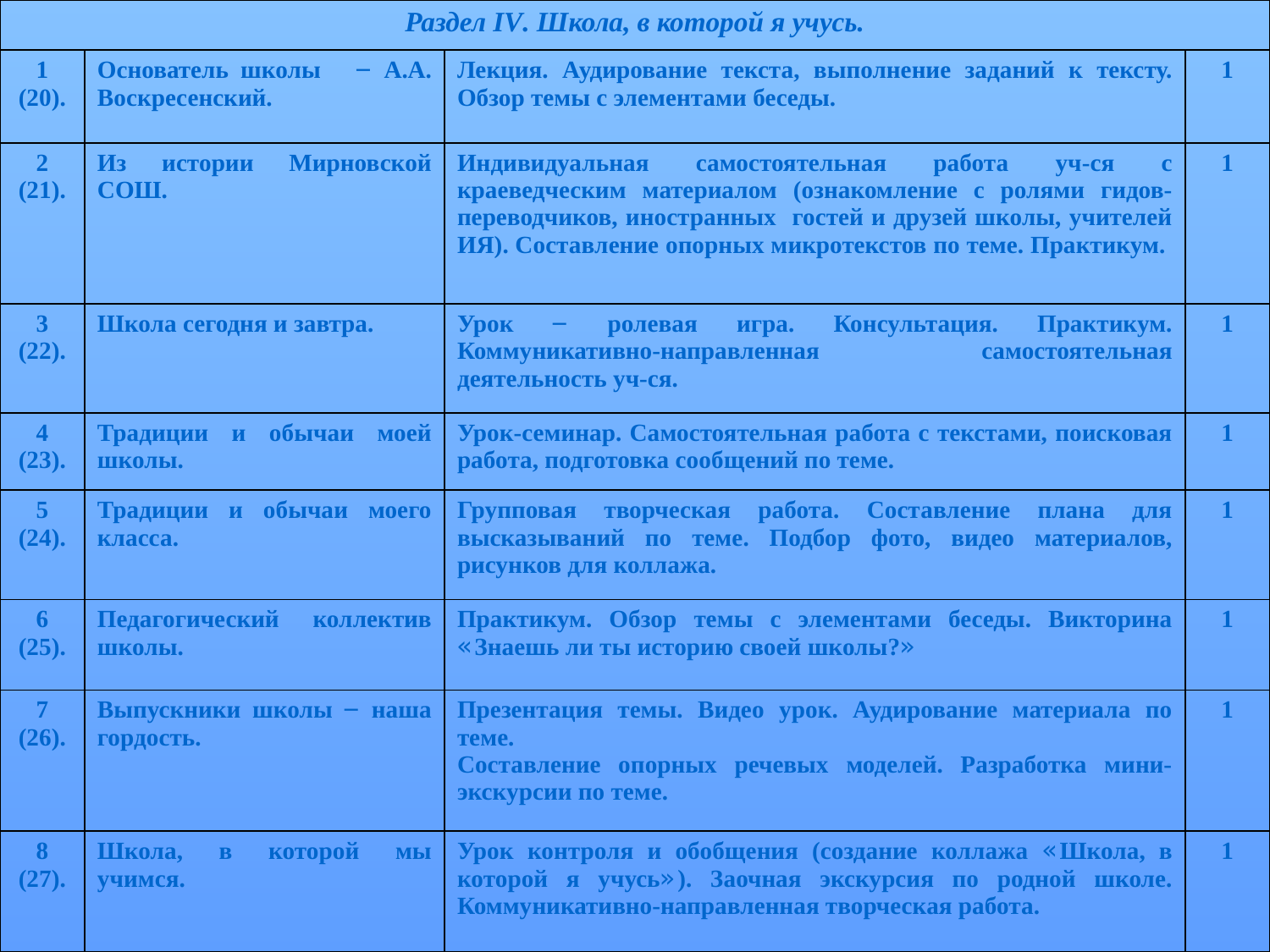

| Раздел IV. Школа, в которой я учусь. |  |  |  |
| --- | --- | --- | --- |
| 1 (20). | Основатель школы – А.А. Воскресенский. | Лекция. Аудирование текста, выполнение заданий к тексту. Обзор темы с элементами беседы. | 1 |
| 2 (21). | Из истории Мирновской СОШ. | Индивидуальная самостоятельная работа уч-ся с краеведческим материалом (ознакомление с ролями гидов-переводчиков, иностранных гостей и друзей школы, учителей ИЯ). Составление опорных микротекстов по теме. Практикум. | 1 |
| 3 (22). | Школа сегодня и завтра. | Урок – ролевая игра. Консультация. Практикум. Коммуникативно-направленная самостоятельная деятельность уч-ся. | 1 |
| 4 (23). | Традиции и обычаи моей школы. | Урок-семинар. Самостоятельная работа с текстами, поисковая работа, подготовка сообщений по теме. | 1 |
| 5 (24). | Традиции и обычаи моего класса. | Групповая творческая работа. Составление плана для высказываний по теме. Подбор фото, видео материалов, рисунков для коллажа. | 1 |
| 6 (25). | Педагогический коллектив школы. | Практикум. Обзор темы с элементами беседы. Викторина «Знаешь ли ты историю своей школы?» | 1 |
| 7 (26). | Выпускники школы – наша гордость. | Презентация темы. Видео урок. Аудирование материала по теме. Составление опорных речевых моделей. Разработка мини-экскурсии по теме. | 1 |
| 8 (27). | Школа, в которой мы учимся. | Урок контроля и обобщения (создание коллажа «Школа, в которой я учусь»). Заочная экскурсия по родной школе. Коммуникативно-направленная творческая работа. | 1 |